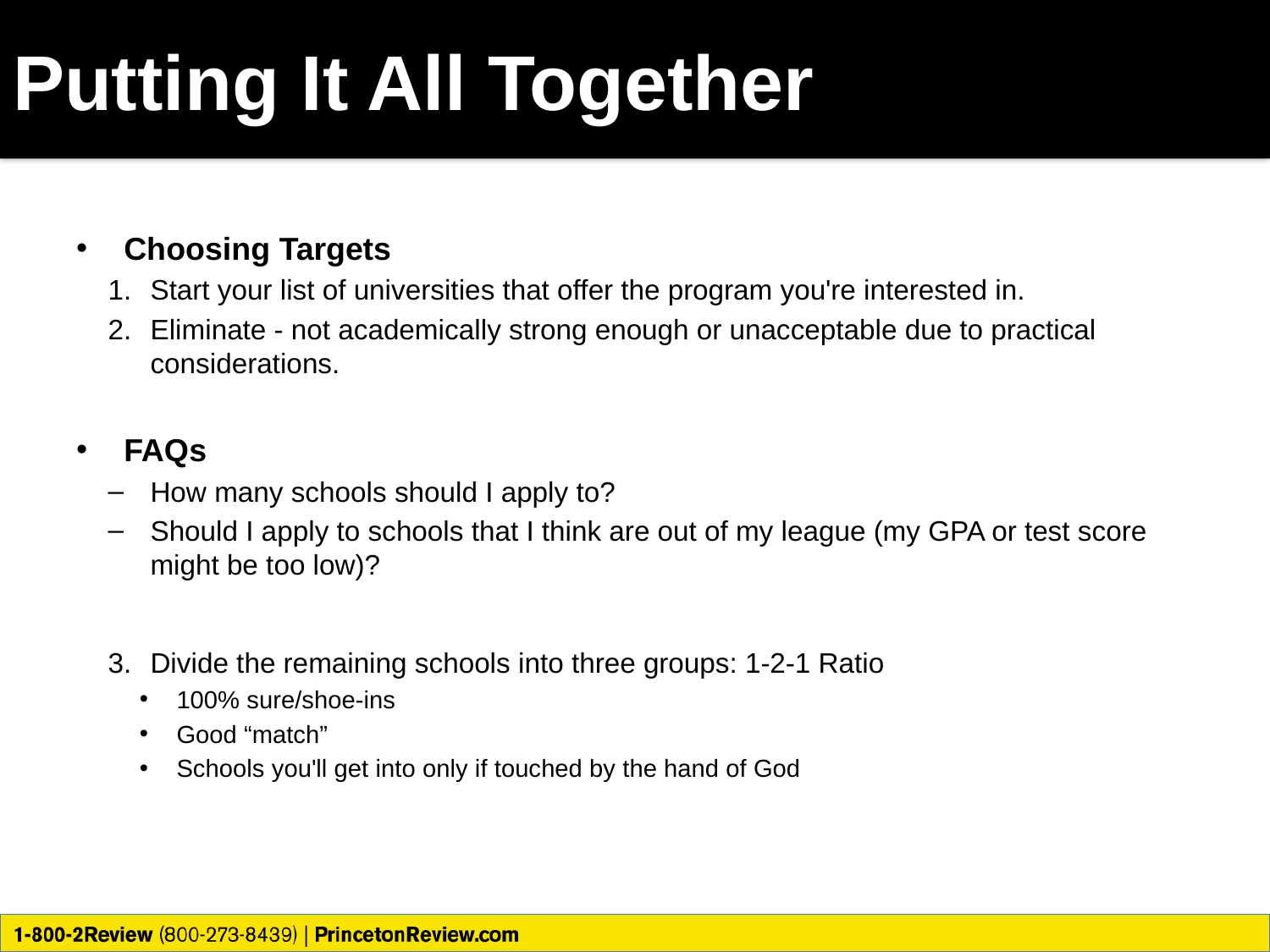

# Putting It All Together
Choosing Targets
Start your list of universities that offer the program you're interested in.
Eliminate - not academically strong enough or unacceptable due to practical considerations.

FAQs
How many schools should I apply to?
Should I apply to schools that I think are out of my league (my GPA or test score might be too low)?

Divide the remaining schools into three groups: 1-2-1 Ratio
100% sure/shoe-ins
Good “match”
Schools you'll get into only if touched by the hand of God